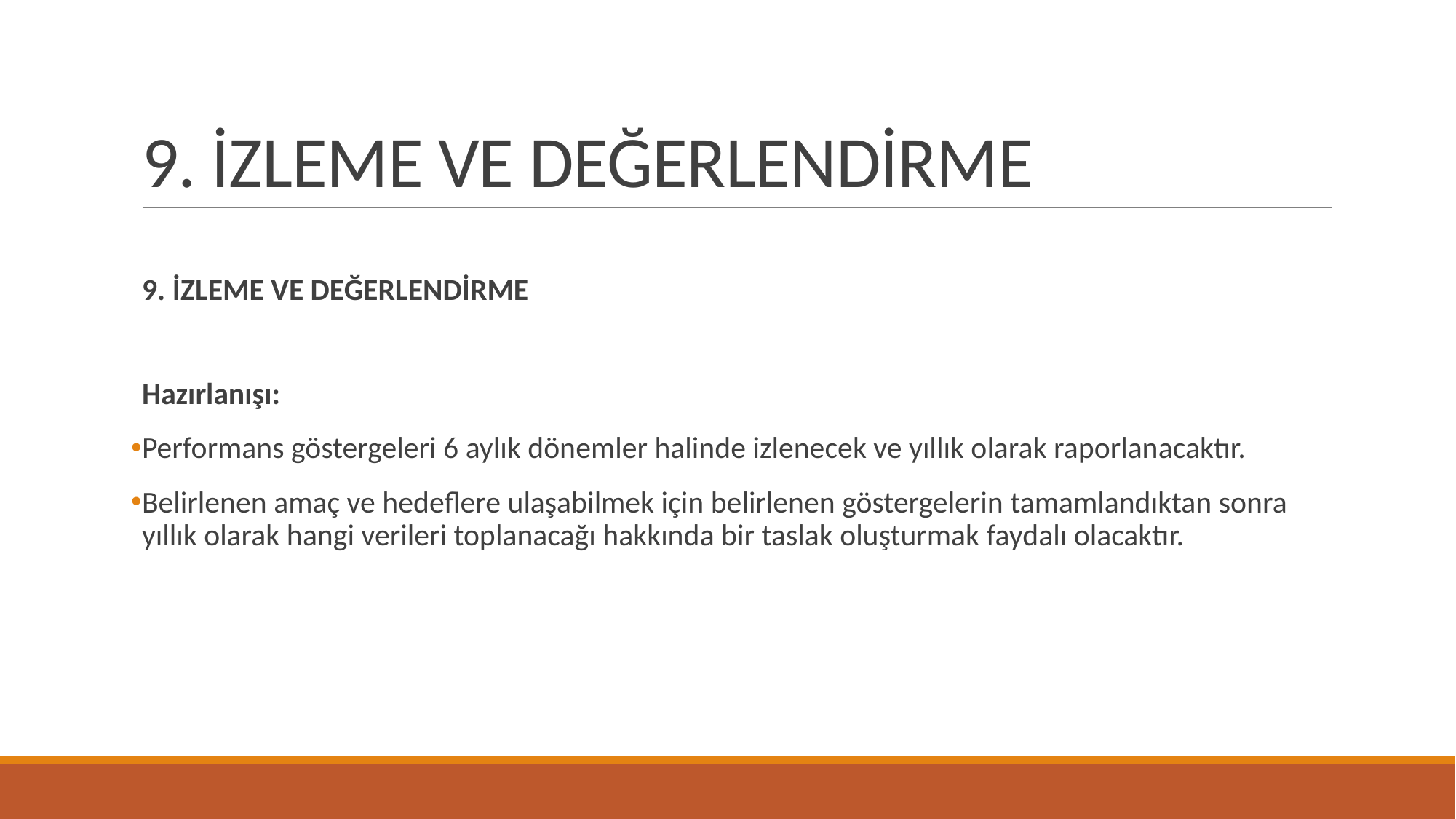

# 9. İZLEME VE DEĞERLENDİRME

9. İZLEME VE DEĞERLENDİRME

Hazırlanışı:
Performans göstergeleri 6 aylık dönemler halinde izlenecek ve yıllık olarak raporlanacaktır.
Belirlenen amaç ve hedeflere ulaşabilmek için belirlenen göstergelerin tamamlandıktan sonra yıllık olarak hangi verileri toplanacağı hakkında bir taslak oluşturmak faydalı olacaktır.